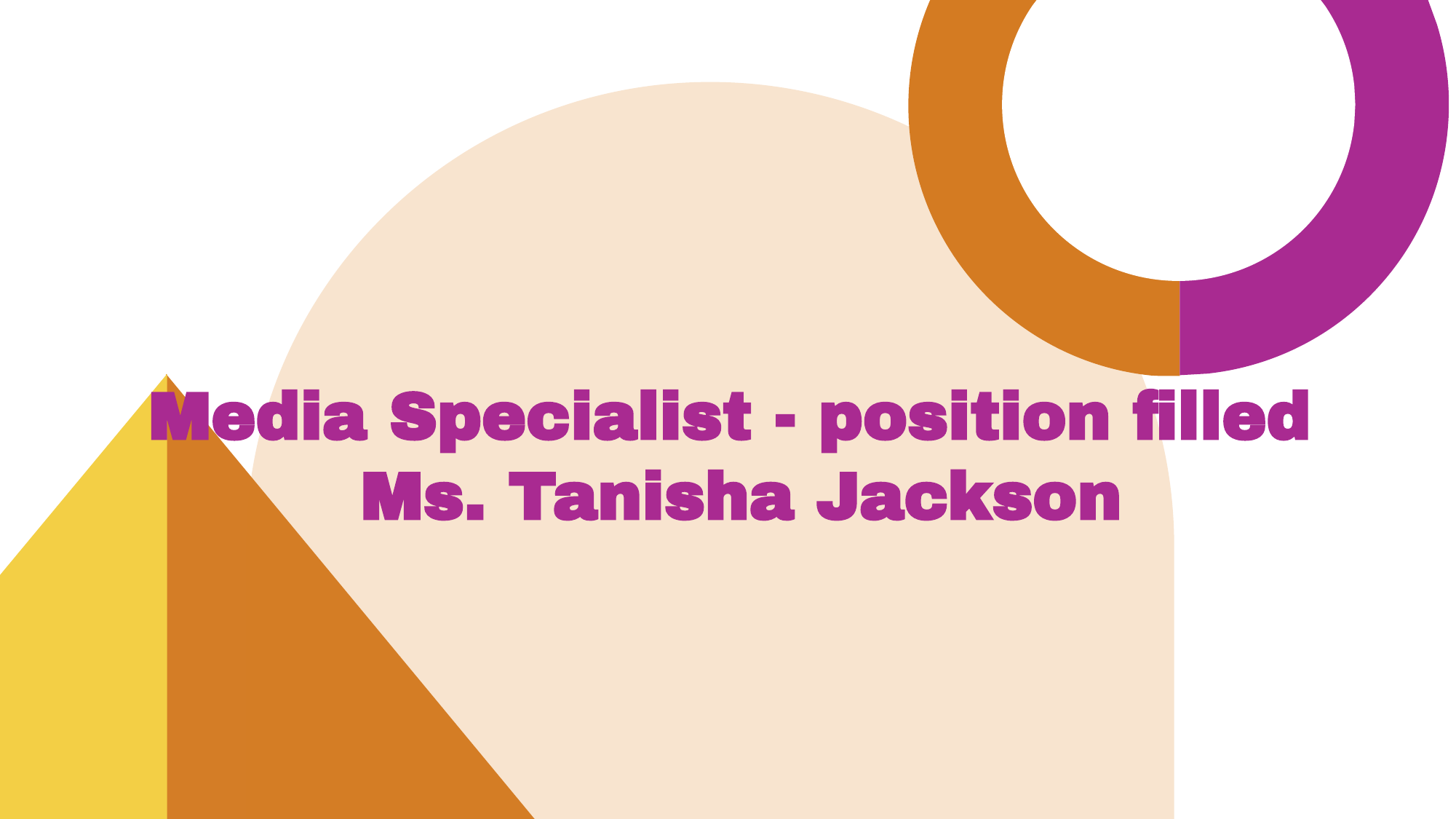

# Media Specialist - position filled
Ms. Tanisha Jackson